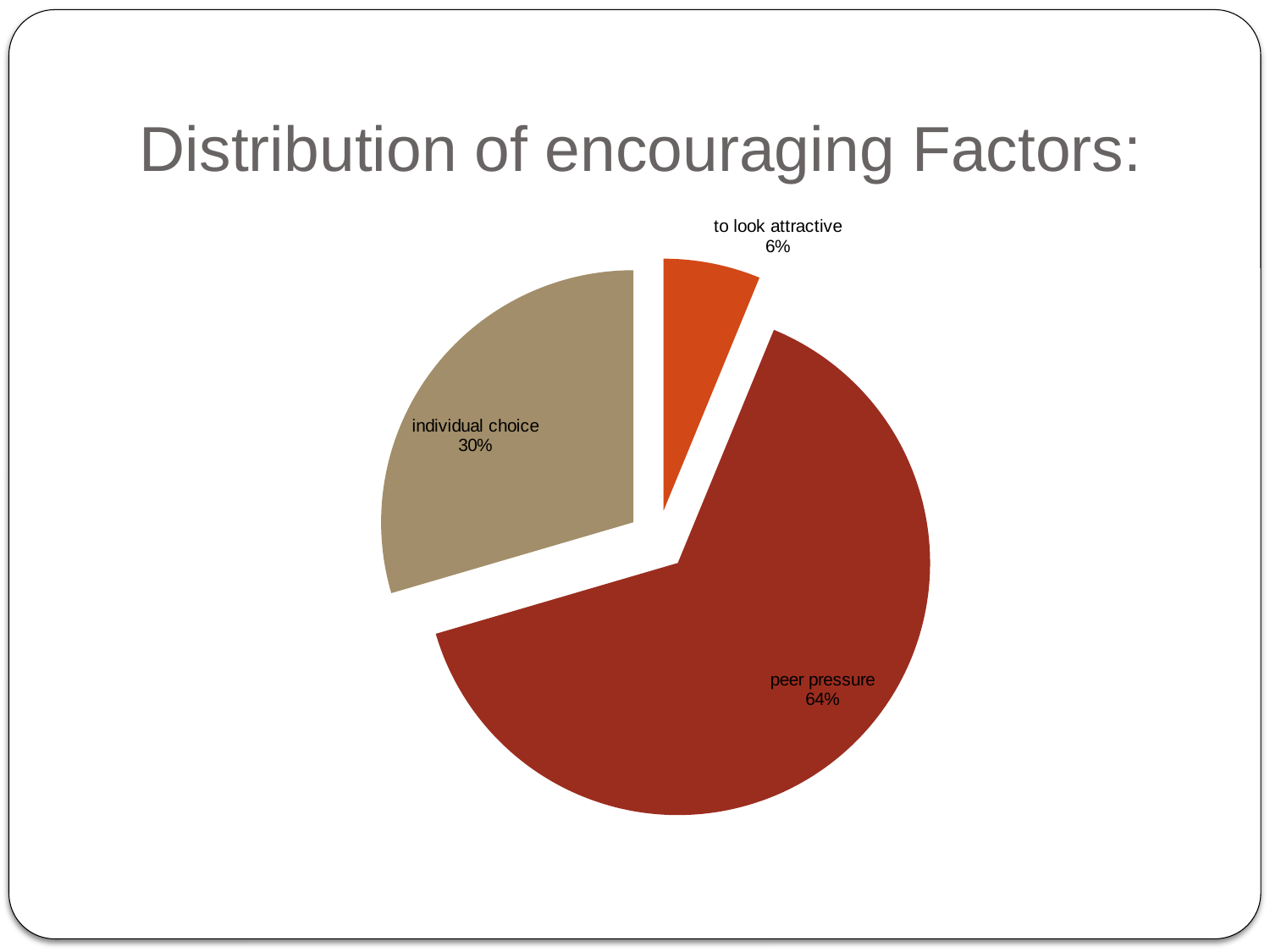

# Distribution of encouraging Factors:

### Chart

| Category |  |
|---|---|
| to look attractive | 12.0 |
| peer pressure | 124.0 |
| individual choice | 57.0 |